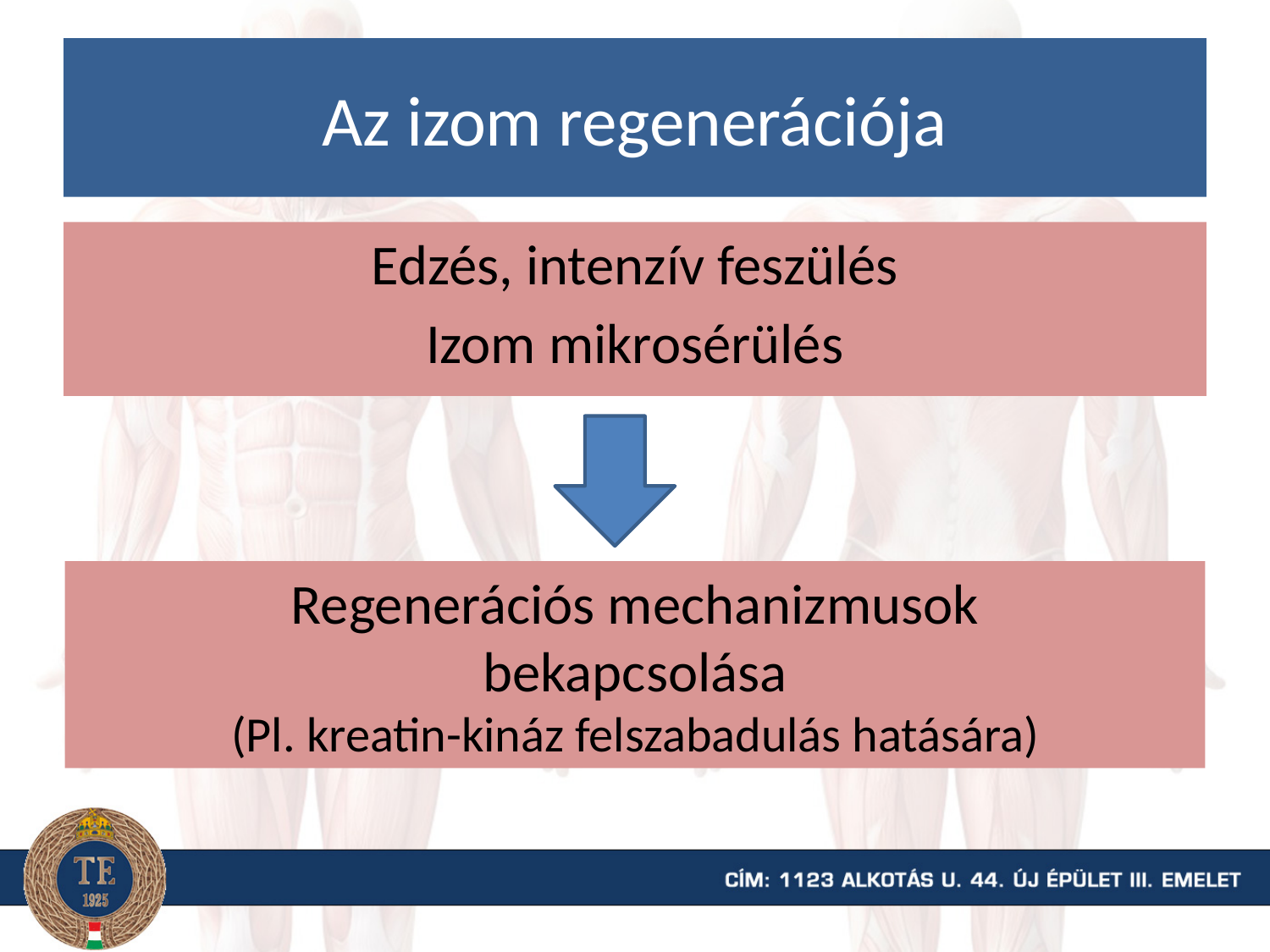

# Az izom regenerációja
Edzés, intenzív feszülés
Izom mikrosérülés

Regenerációs mechanizmusok
bekapcsolása
(Pl. kreatin-kináz felszabadulás hatására)